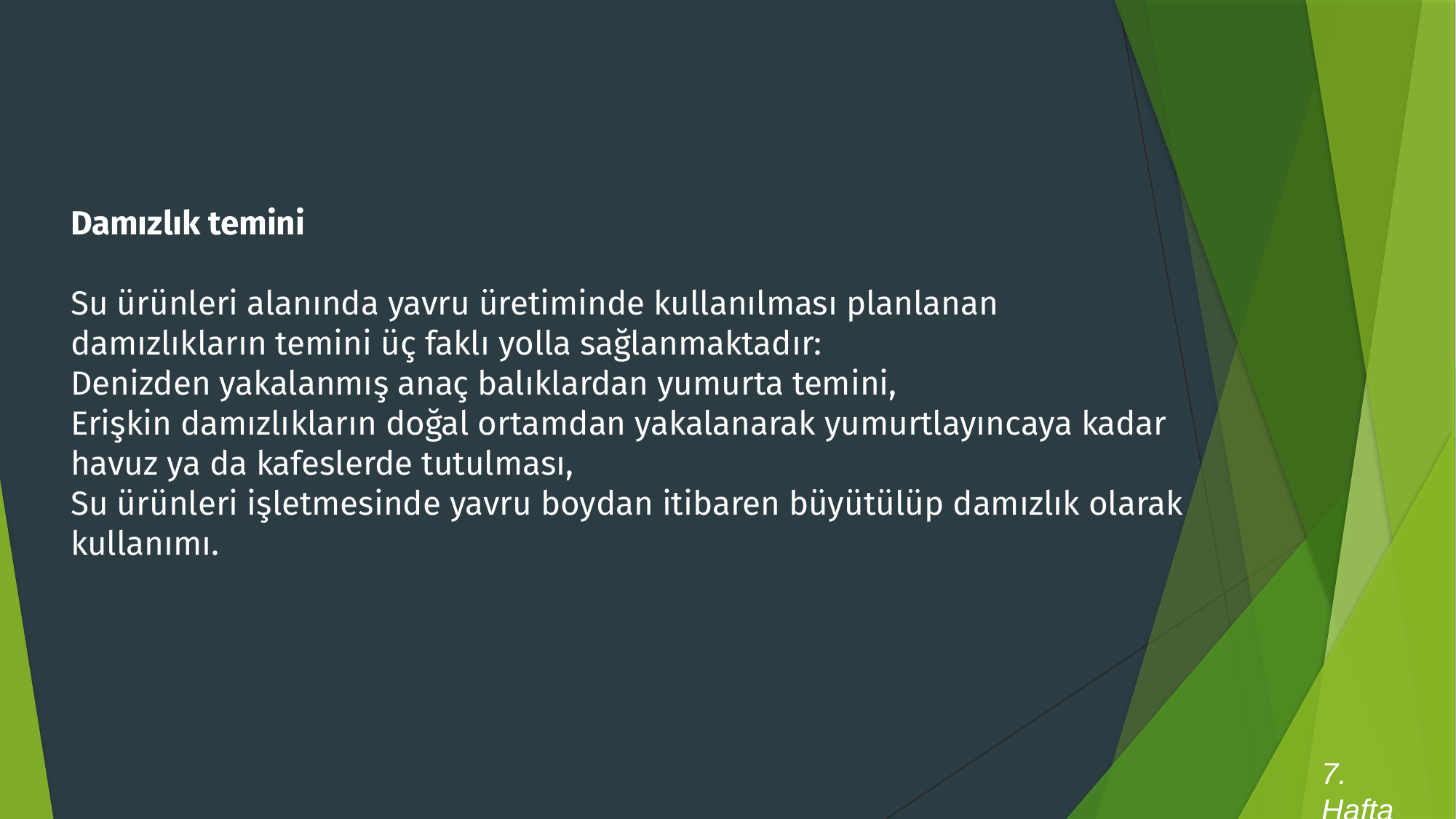

Damızlık temini

Su ürünleri alanında yavru üretiminde kullanılması planlanan damızlıkların temini üç faklı yolla sağlanmaktadır:
Denizden yakalanmış anaç balıklardan yumurta temini,
Erişkin damızlıkların doğal ortamdan yakalanarak yumurtlayıncaya kadar havuz ya da kafeslerde tutulması,
Su ürünleri işletmesinde yavru boydan itibaren büyütülüp damızlık olarak kullanımı.
7. Hafta